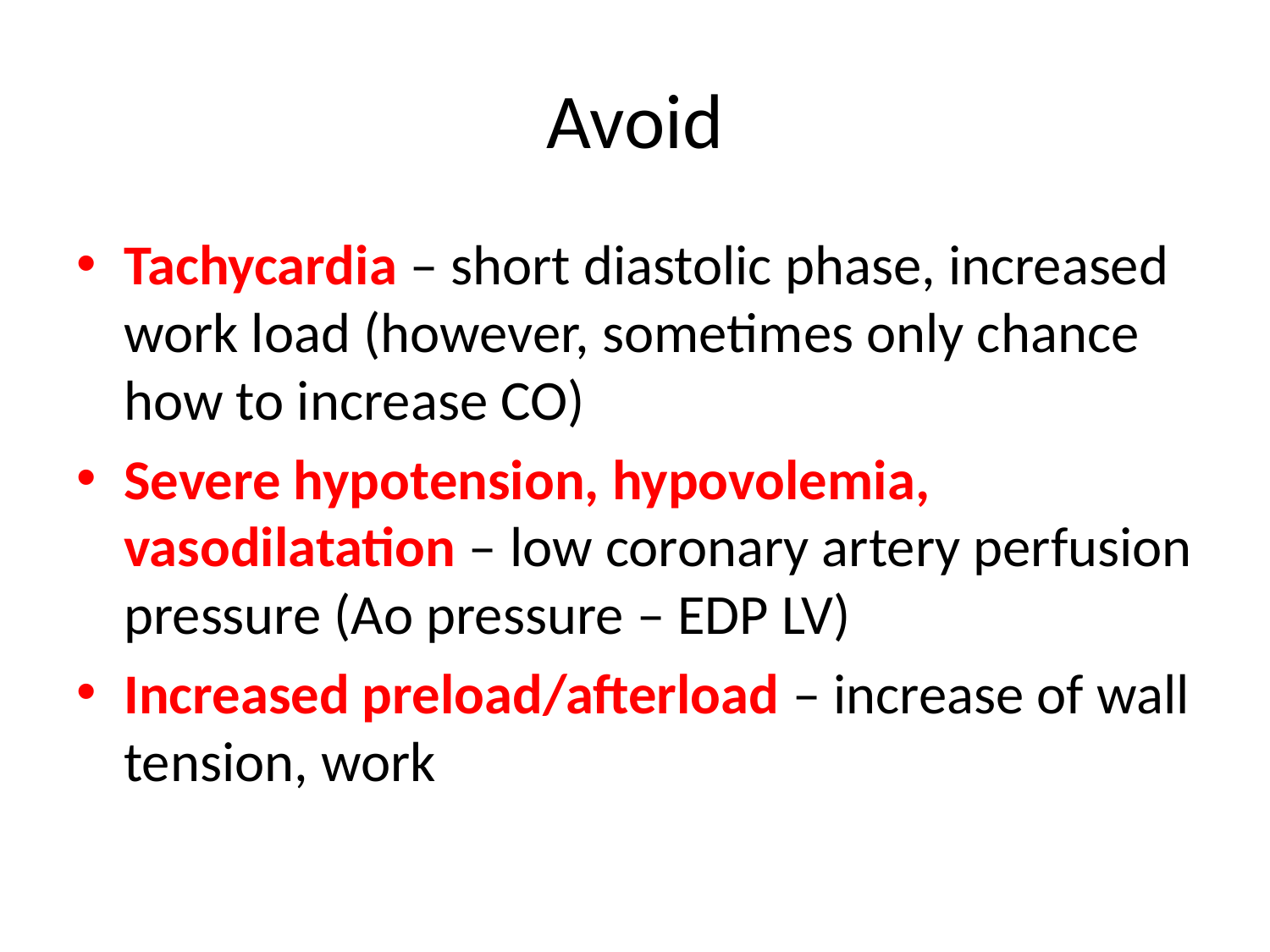

# Avoid
Tachycardia – short diastolic phase, increased work load (however, sometimes only chance how to increase CO)
Severe hypotension, hypovolemia, vasodilatation – low coronary artery perfusion pressure (Ao pressure – EDP LV)
Increased preload/afterload – increase of wall tension, work